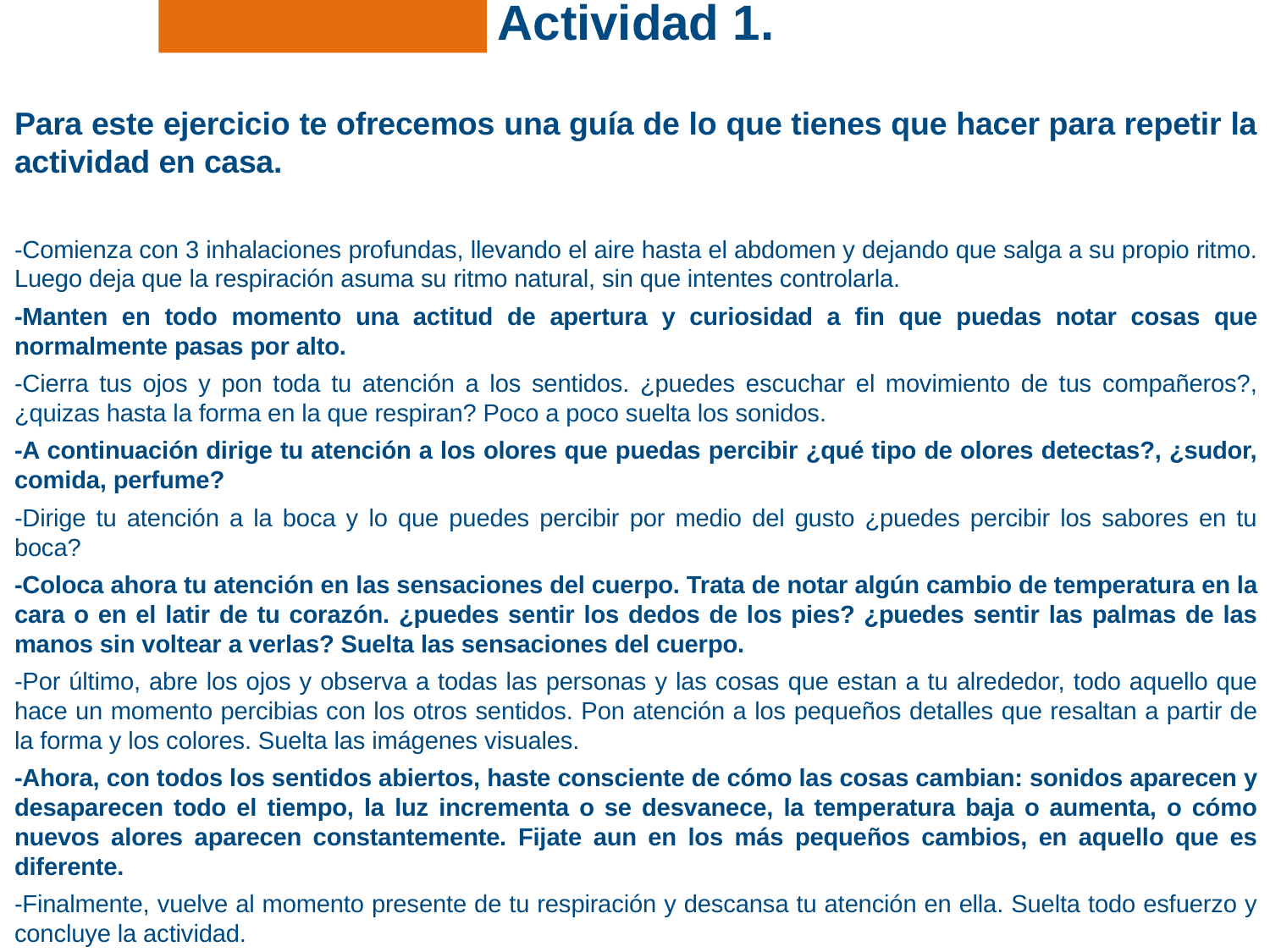

Actividad 1.

Para este ejercicio te ofrecemos una guía de lo que tienes que hacer para repetir la actividad en casa.

-Comienza con 3 inhalaciones profundas, llevando el aire hasta el abdomen y dejando que salga a su propio ritmo. Luego deja que la respiración asuma su ritmo natural, sin que intentes controlarla.
-Manten en todo momento una actitud de apertura y curiosidad a fin que puedas notar cosas que normalmente pasas por alto.
-Cierra tus ojos y pon toda tu atención a los sentidos. ¿puedes escuchar el movimiento de tus compañeros?, ¿quizas hasta la forma en la que respiran? Poco a poco suelta los sonidos.
-A continuación dirige tu atención a los olores que puedas percibir ¿qué tipo de olores detectas?, ¿sudor, comida, perfume?
-Dirige tu atención a la boca y lo que puedes percibir por medio del gusto ¿puedes percibir los sabores en tu boca?
-Coloca ahora tu atención en las sensaciones del cuerpo. Trata de notar algún cambio de temperatura en la cara o en el latir de tu corazón. ¿puedes sentir los dedos de los pies? ¿puedes sentir las palmas de las manos sin voltear a verlas? Suelta las sensaciones del cuerpo.
-Por último, abre los ojos y observa a todas las personas y las cosas que estan a tu alrededor, todo aquello que hace un momento percibias con los otros sentidos. Pon atención a los pequeños detalles que resaltan a partir de la forma y los colores. Suelta las imágenes visuales.
-Ahora, con todos los sentidos abiertos, haste consciente de cómo las cosas cambian: sonidos aparecen y desaparecen todo el tiempo, la luz incrementa o se desvanece, la temperatura baja o aumenta, o cómo nuevos alores aparecen constantemente. Fijate aun en los más pequeños cambios, en aquello que es diferente.
-Finalmente, vuelve al momento presente de tu respiración y descansa tu atención en ella. Suelta todo esfuerzo y concluye la actividad.